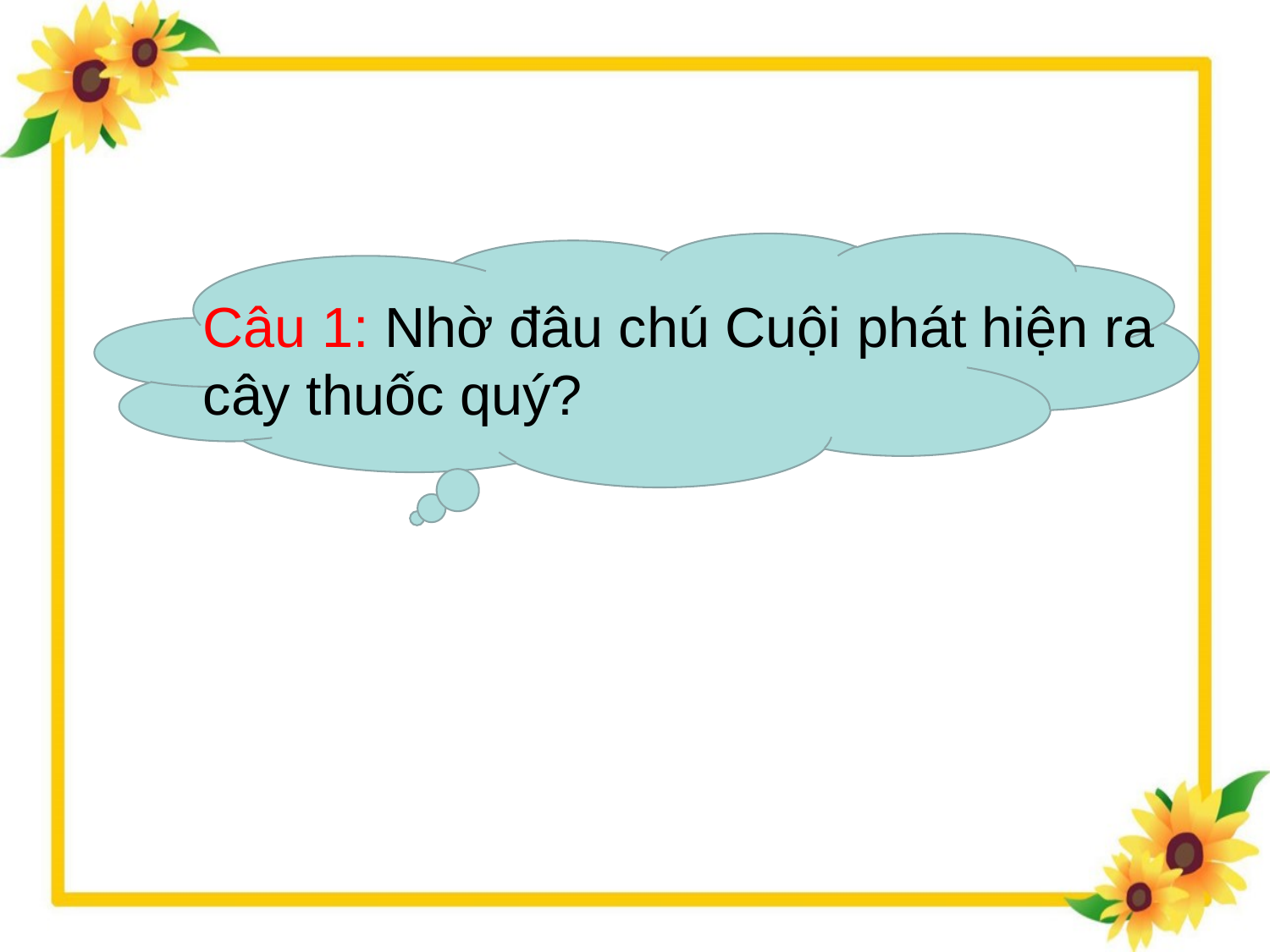

Câu 1: Nhờ đâu chú Cuội phát hiện ra cây thuốc quý?